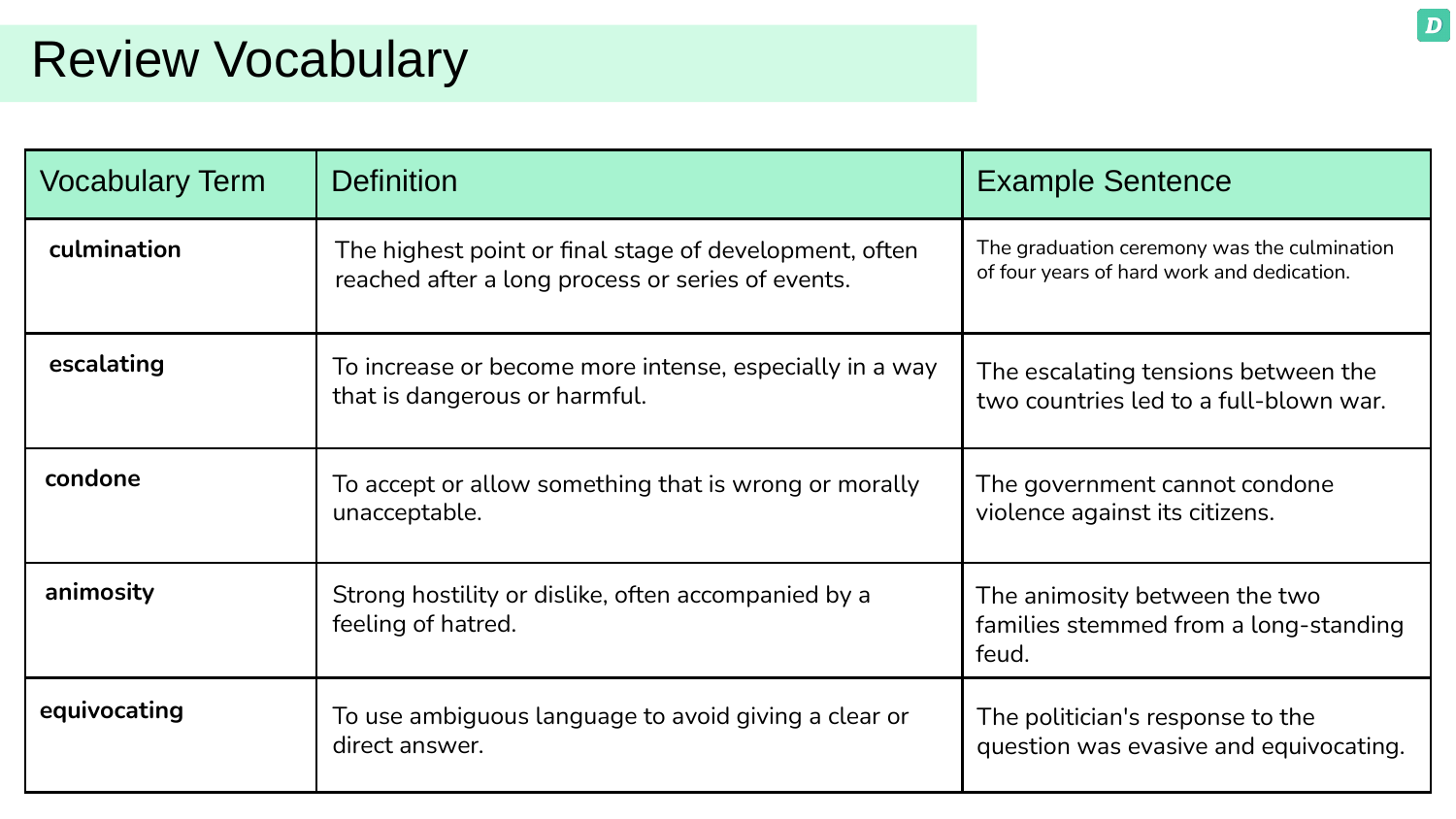

# Review Vocabulary
culmination
The highest point or final stage of development, often reached after a long process or series of events.
The graduation ceremony was the culmination of four years of hard work and dedication.
escalating

To increase or become more intense, especially in a way that is dangerous or harmful.
The escalating tensions between the two countries led to a full-blown war.
condone
To accept or allow something that is wrong or morally unacceptable.
The government cannot condone violence against its citizens.
animosity
Strong hostility or dislike, often accompanied by a feeling of hatred.
The animosity between the two families stemmed from a long-standing feud.
equivocating
To use ambiguous language to avoid giving a clear or direct answer.
The politician's response to the question was evasive and equivocating.